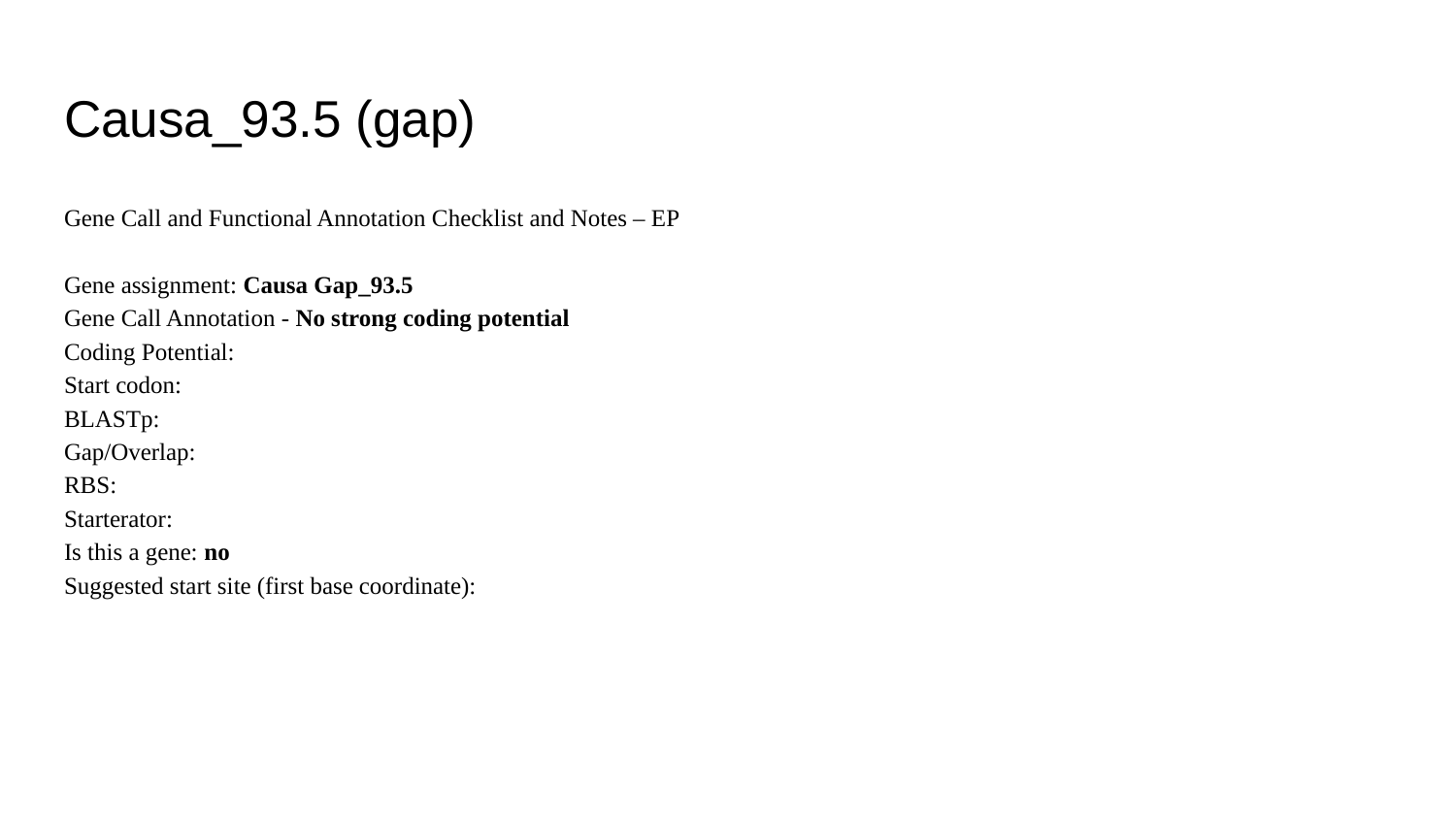

# Causa_93.5 (gap)
Gene Call and Functional Annotation Checklist and Notes – EP

Gene assignment: Causa Gap_93.5
Gene Call Annotation - No strong coding potential
Coding Potential:
Start codon:
BLASTp:
Gap/Overlap:
RBS:
Starterator:
Is this a gene: no
Suggested start site (first base coordinate):